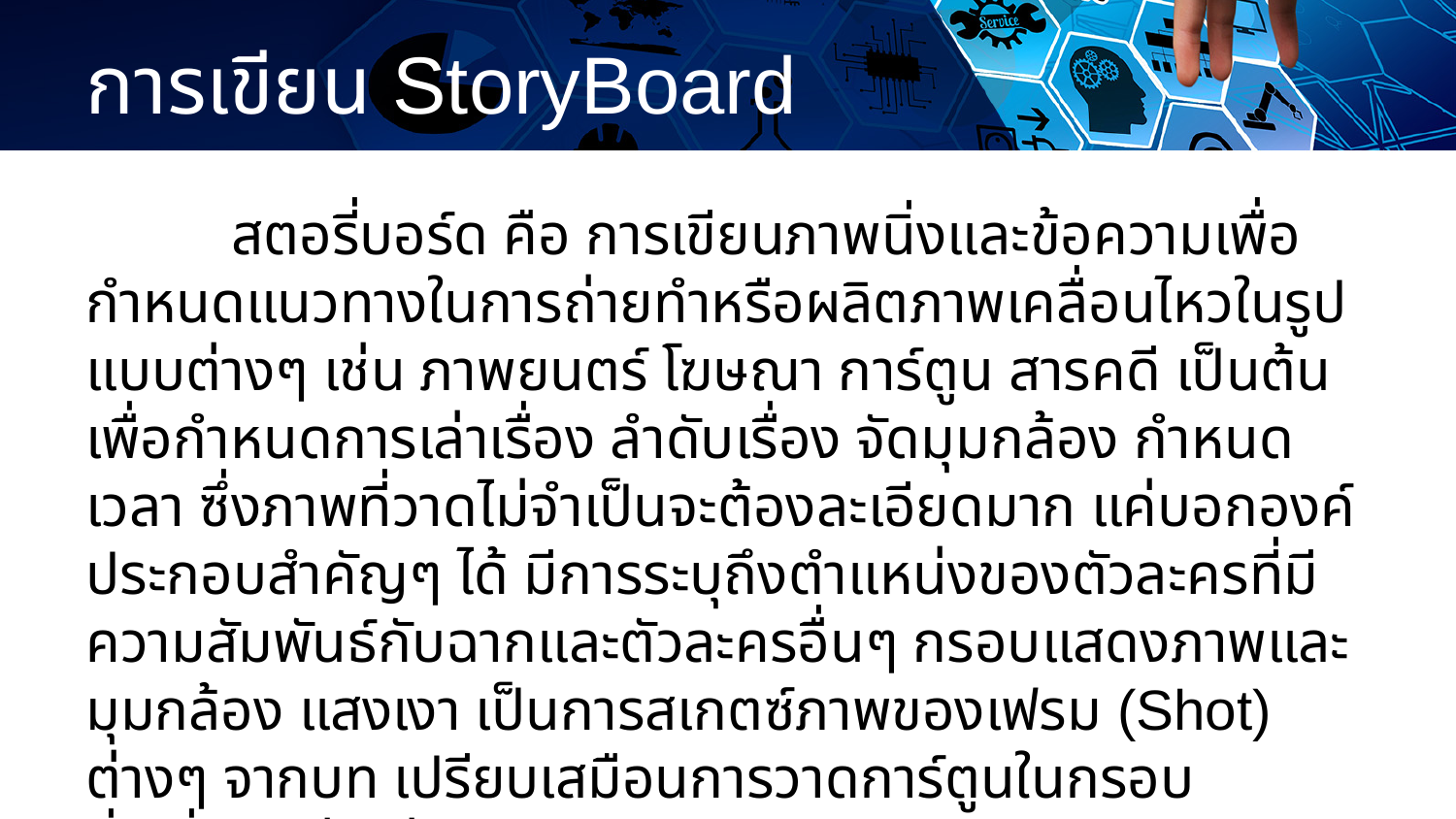

# การเขียน StoryBoard
	สตอรี่บอร์ด คือ การเขียนภาพนิ่งและข้อความเพื่อกำหนดแนวทางในการถ่ายทำหรือผลิตภาพเคลื่อนไหวในรูปแบบต่างๆ เช่น ภาพยนตร์ โฆษณา การ์ตูน สารคดี เป็นต้น เพื่อกำหนดการเล่าเรื่อง ลำดับเรื่อง จัดมุมกล้อง กำหนดเวลา ซึ่งภาพที่วาดไม่จำเป็นจะต้องละเอียดมาก แค่บอกองค์ประกอบสำคัญๆ ได้ มีการระบุถึงตำแหน่งของตัวละครที่มีความสัมพันธ์กับฉากและตัวละครอื่นๆ กรอบแสดงภาพและมุมกล้อง แสงเงา เป็นการสเกตซ์ภาพของเฟรม (Shot) ต่างๆ จากบท เปรียบเสมือนการวาดการ์ตูนในกรอบสี่เหลี่ยมแต่ละช่อง